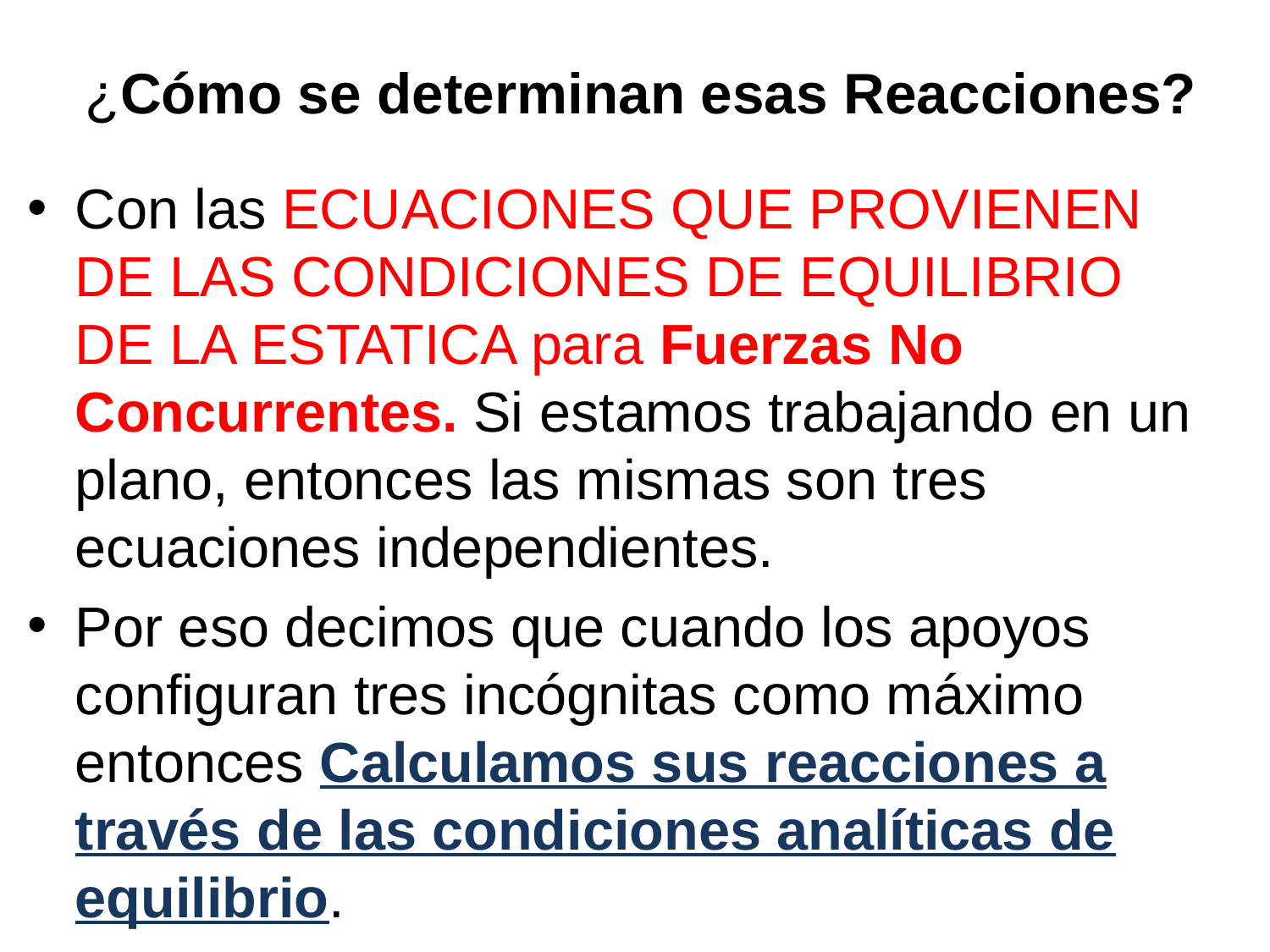

# ¿Cómo se determinan esas Reacciones?
Con las ECUACIONES QUE PROVIENEN DE LAS CONDICIONES DE EQUILIBRIO DE LA ESTATICA para Fuerzas No Concurrentes. Si estamos trabajando en un plano, entonces las mismas son tres ecuaciones independientes.
Por eso decimos que cuando los apoyos configuran tres incógnitas como máximo entonces Calculamos sus reacciones a través de las condiciones analíticas de equilibrio.